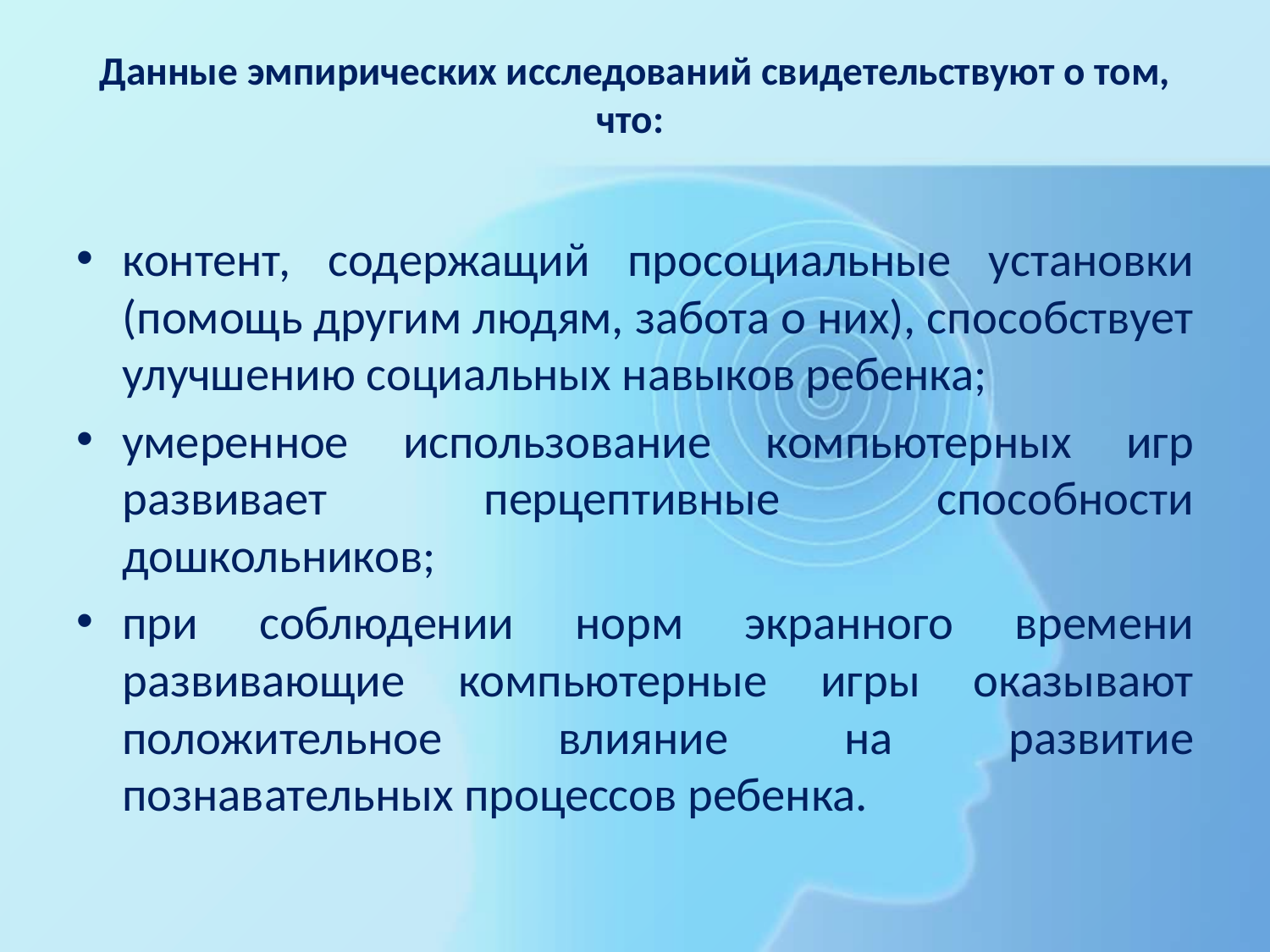

# Данные эмпирических исследований свидетельствуют о том, что:
контент, содержащий просоциальные установки (помощь другим людям, забота о них), способствует улучшению социальных навыков ребенка;
умеренное использование компьютерных игр развивает перцептивные способности дошкольников;
при соблюдении норм экранного времени развивающие компьютерные игры оказывают положительное влияние на развитие познавательных процессов ребенка.